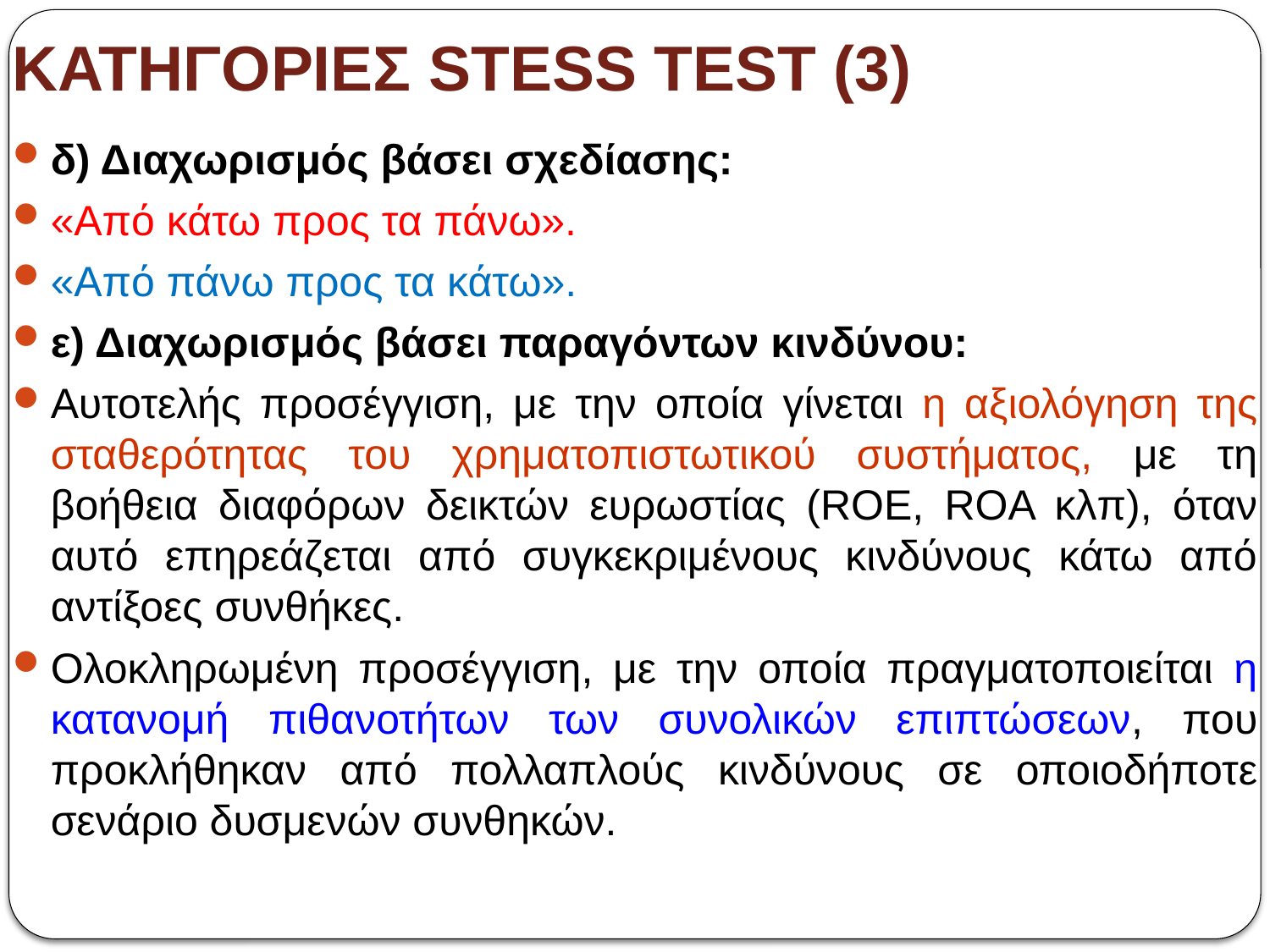

# ΚΑΤΗΓΟΡΙΕΣ STESS TEST (3)
δ) Διαχωρισμός βάσει σχεδίασης:
«Από κάτω προς τα πάνω».
«Από πάνω προς τα κάτω».
ε) Διαχωρισμός βάσει παραγόντων κινδύνου:
Αυτοτελής προσέγγιση, με την οποία γίνεται η αξιολόγηση της σταθερότητας του χρηματοπιστωτικού συστήματος, με τη βοήθεια διαφόρων δεικτών ευρωστίας (ROE, ROA κλπ), όταν αυτό επηρεάζεται από συγκεκριμένους κινδύνους κάτω από αντίξοες συνθήκες.
Ολοκληρωμένη προσέγγιση, με την οποία πραγματοποιείται η κατανομή πιθανοτήτων των συνολικών επιπτώσεων, που προκλήθηκαν από πολλαπλούς κινδύνους σε οποιοδήποτε σενάριο δυσμενών συνθηκών.